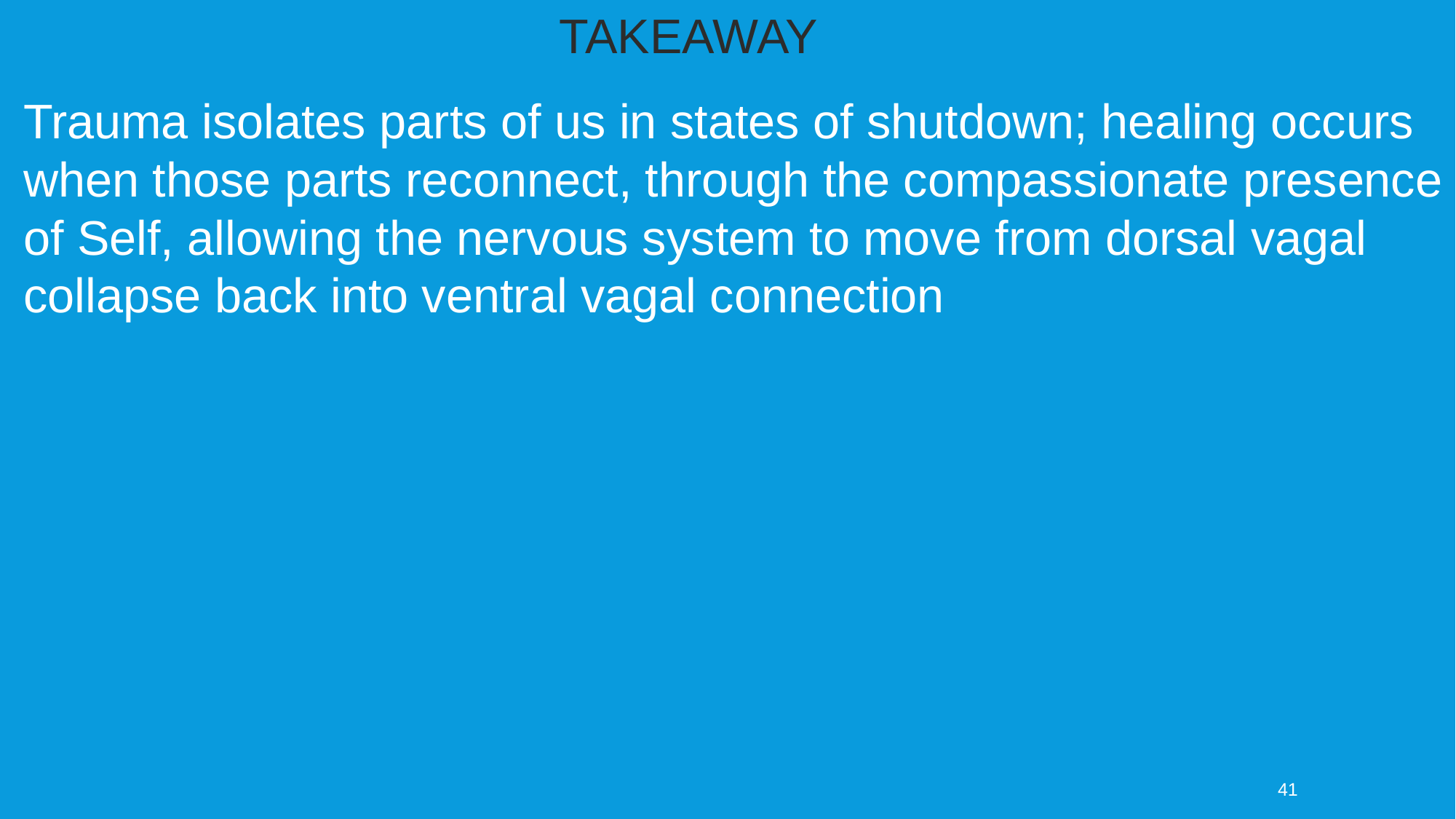

TAKEAWAY
Trauma isolates parts of us in states of shutdown; healing occurs when those parts reconnect, through the compassionate presence of Self, allowing the nervous system to move from dorsal vagal collapse back into ventral vagal connection
41